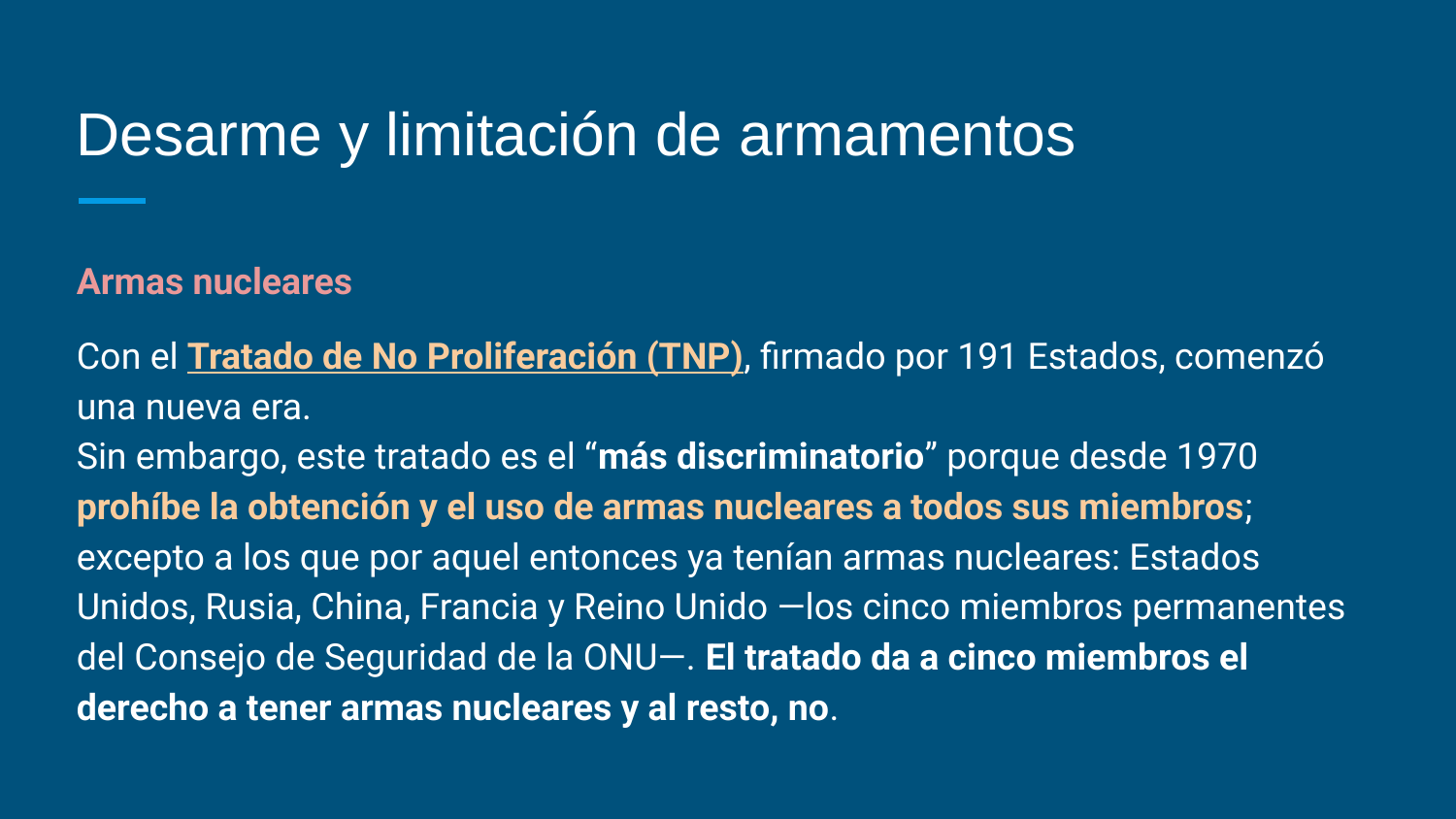

# Desarme y limitación de armamentos
Armas nucleares
Con el Tratado de No Proliferación (TNP), firmado por 191 Estados, comenzó una nueva era.
Sin embargo, este tratado es el “más discriminatorio” porque desde 1970 prohíbe la obtención y el uso de armas nucleares a todos sus miembros; excepto a los que por aquel entonces ya tenían armas nucleares: Estados Unidos, Rusia, China, Francia y Reino Unido —los cinco miembros permanentes del Consejo de Seguridad de la ONU—. El tratado da a cinco miembros el derecho a tener armas nucleares y al resto, no.